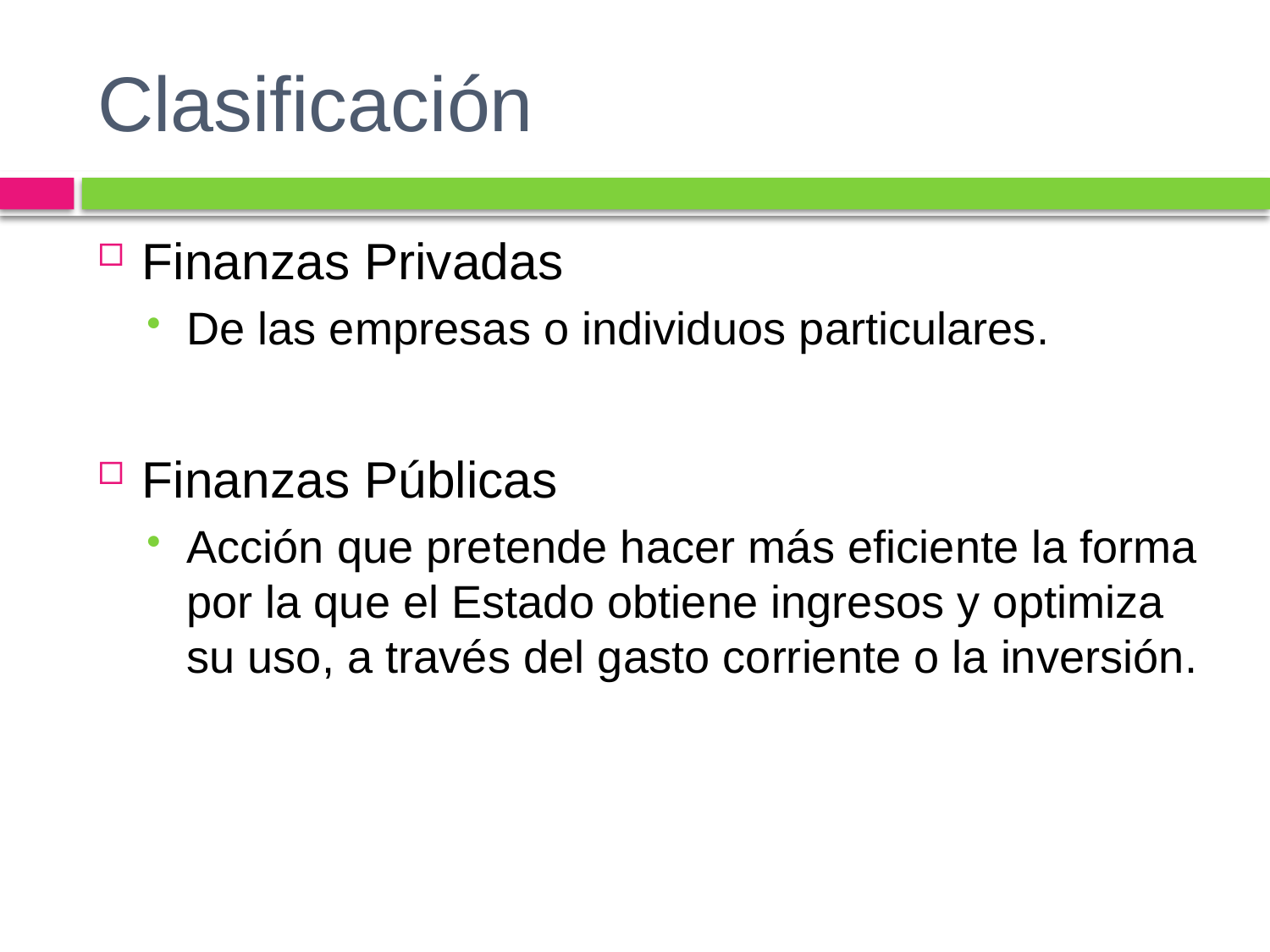

# Clasificación
Finanzas Privadas
De las empresas o individuos particulares.

Finanzas Públicas
Acción que pretende hacer más eficiente la forma por la que el Estado obtiene ingresos y optimiza su uso, a través del gasto corriente o la inversión.